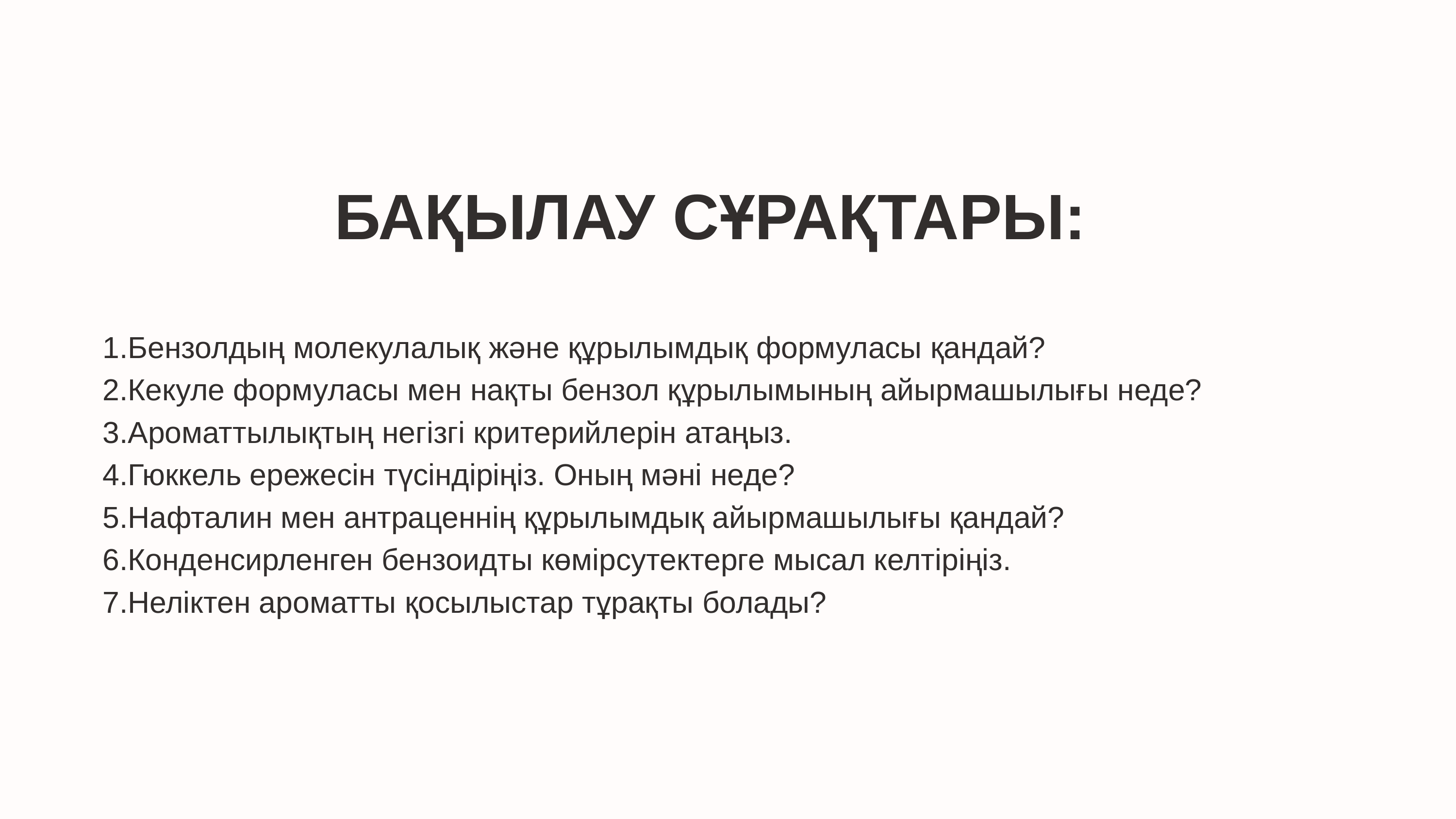

БАҚЫЛАУ СҰРАҚТАРЫ:

 1.Бензолдың молекулалық және құрылымдық формуласы қандай?
 2.Кекуле формуласы мен нақты бензол құрылымының айырмашылығы неде?
 3.Ароматтылықтың негізгі критерийлерін атаңыз.
 4.Гюккель ережесін түсіндіріңіз. Оның мәні неде?
 5.Нафталин мен антраценнің құрылымдық айырмашылығы қандай?
 6.Конденсирленген бензоидты көмірсутектерге мысал келтіріңіз.
 7.Неліктен ароматты қосылыстар тұрақты болады?